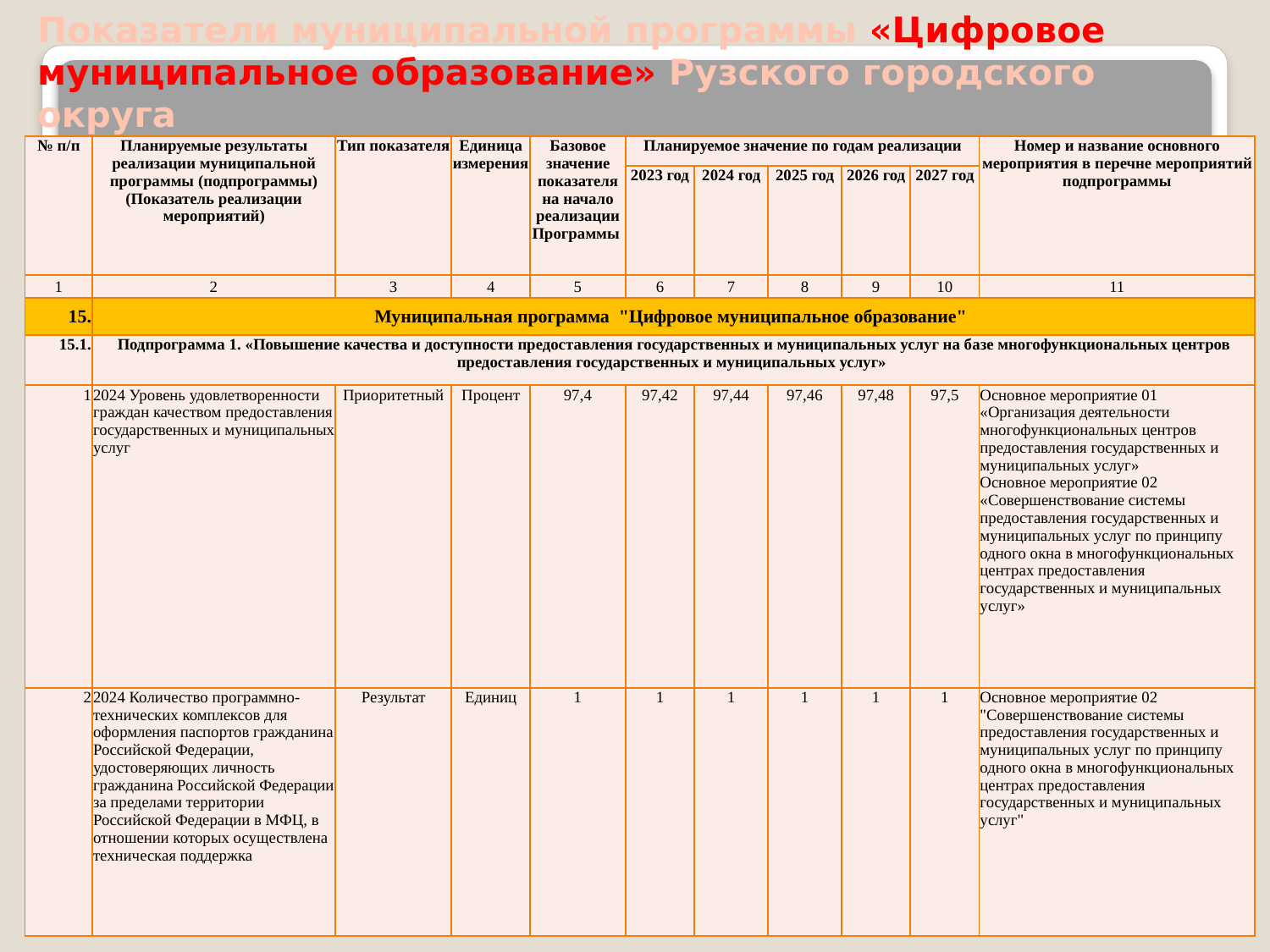

# Показатели муниципальной программы «Цифровое муниципальное образование» Рузского городского округа
| № п/п | Планируемые результаты реализации муниципальной программы (подпрограммы) (Показатель реализации мероприятий) | Тип показателя | Единица измерения | Базовое значение показателя на начало реализации Программы | Планируемое значение по годам реализации |  |  |  |  | Номер и название основного мероприятия в перечне мероприятий подпрограммы |
| --- | --- | --- | --- | --- | --- | --- | --- | --- | --- | --- |
|  |  |  |  |  | 2023 год | 2024 год | 2025 год | 2026 год | 2027 год |  |
| 1 | 2 | 3 | 4 | 5 | 6 | 7 | 8 | 9 | 10 | 11 |
| 15. | Муниципальная программа "Цифровое муниципальное образование" |  |  |  |  |  |  |  |  |  |
| 15.1. | Подпрограмма 1. «Повышение качества и доступности предоставления государственных и муниципальных услуг на базе многофункциональных центров предоставления государственных и муниципальных услуг» |  |  |  |  |  |  |  |  |  |
| 1 | 2024 Уровень удовлетворенности граждан качеством предоставления государственных и муниципальных услуг | Приоритетный | Процент | 97,4 | 97,42 | 97,44 | 97,46 | 97,48 | 97,5 | Основное мероприятие 01 «Организация деятельности многофункциональных центров предоставления государственных и муниципальных услуг» Основное мероприятие 02 «Совершенствование системы предоставления государственных и муниципальных услуг по принципу одного окна в многофункциональных центрах предоставления государственных и муниципальных услуг» |
| 2 | 2024 Количество программно-технических комплексов для оформления паспортов гражданина Российской Федерации, удостоверяющих личность гражданина Российской Федерации за пределами территории Российской Федерации в МФЦ, в отношении которых осуществлена техническая поддержка | Результат | Единиц | 1 | 1 | 1 | 1 | 1 | 1 | Основное мероприятие 02 "Совершенствование системы предоставления государственных и муниципальных услуг по принципу одного окна в многофункциональных центрах предоставления государственных и муниципальных услуг" |